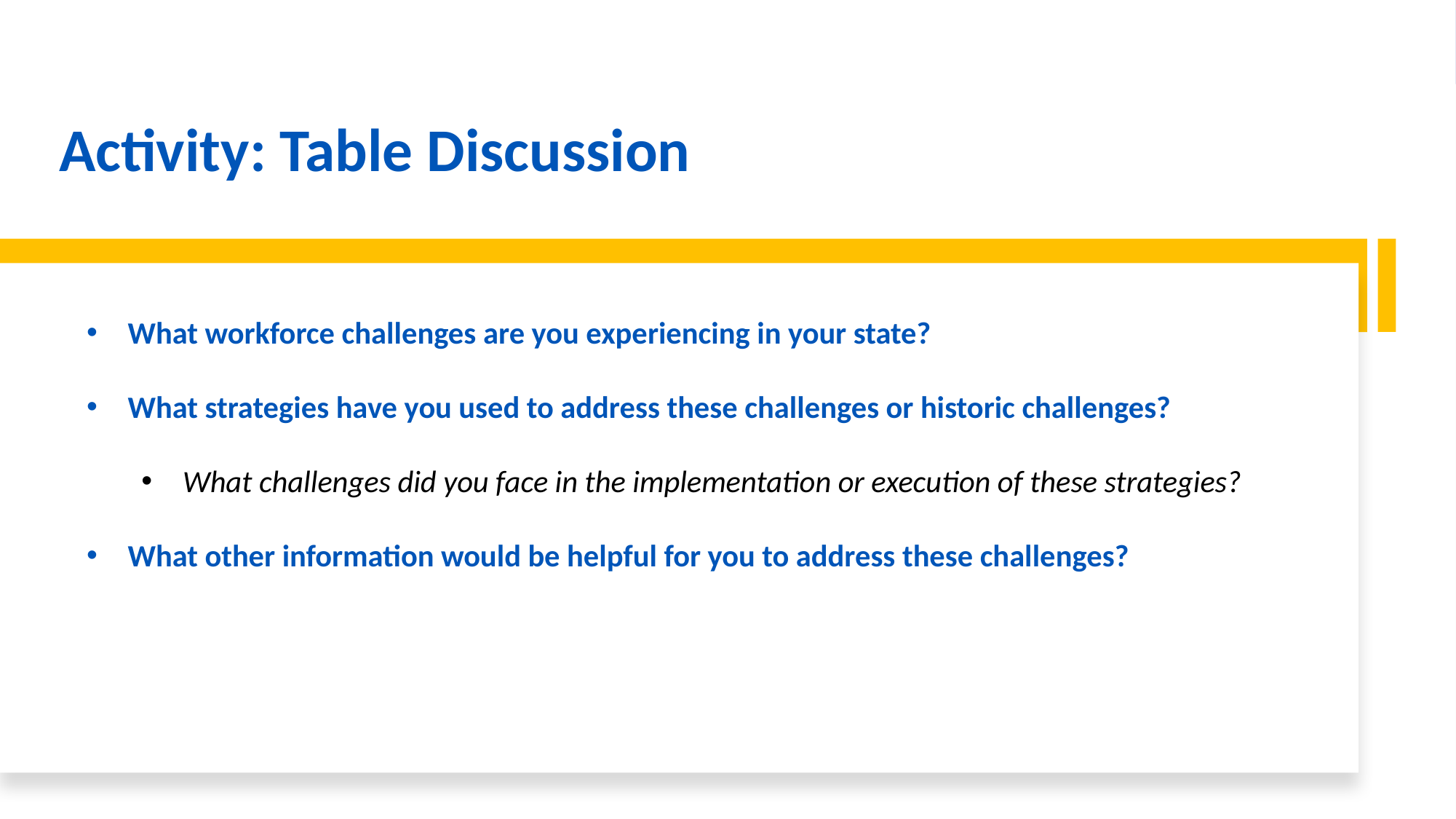

Activity: Table Discussion

What workforce challenges are you experiencing in your state?

What strategies have you used to address these challenges or historic challenges?

What challenges did you face in the implementation or execution of these strategies?

What other information would be helpful for you to address these challenges?